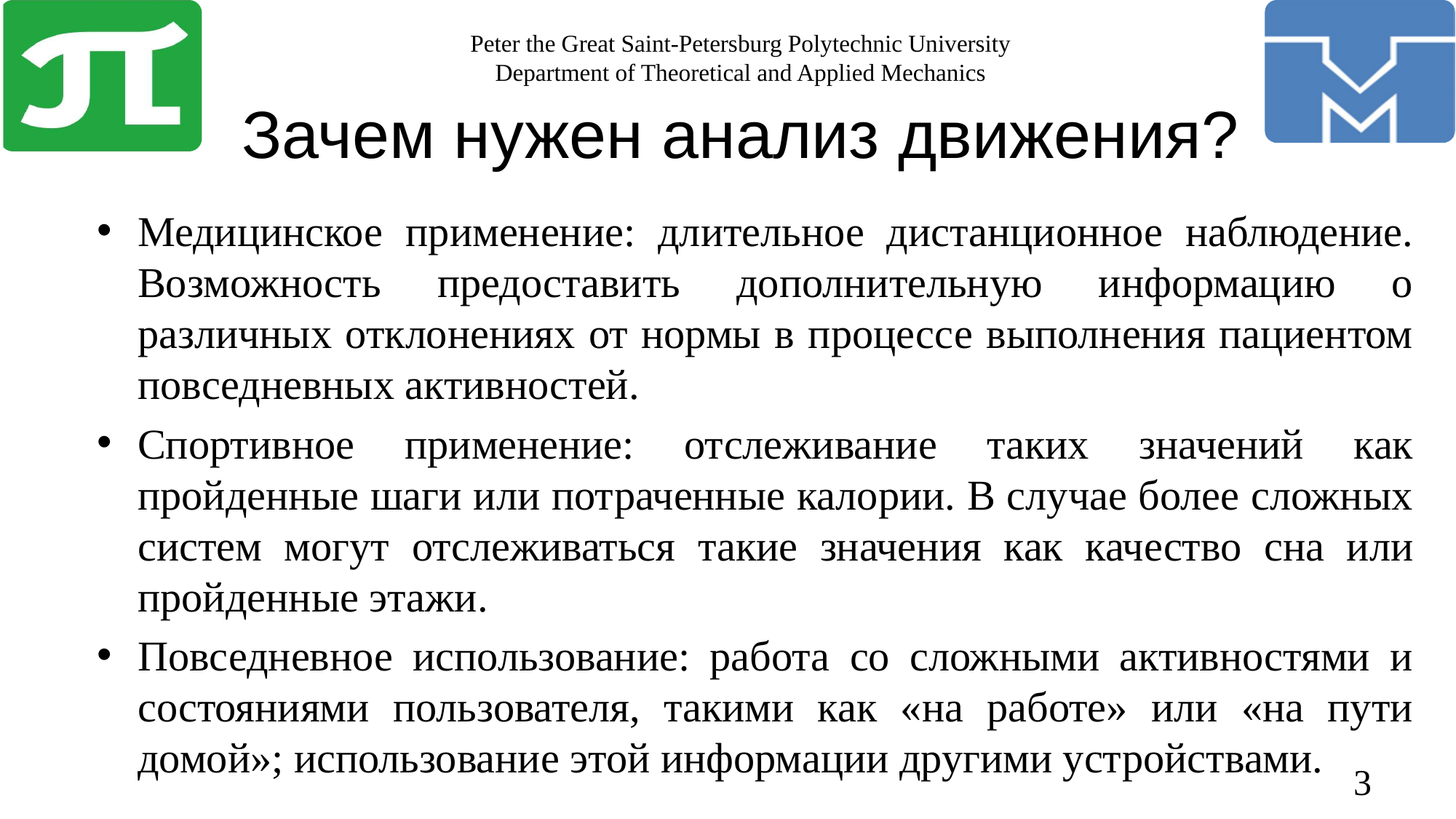

# Зачем нужен анализ движения?
Медицинское применение: длительное дистанционное наблюдение. Возможность предоставить дополнительную информацию о различных отклонениях от нормы в процессе выполнения пациентом повседневных активностей.
Спортивное применение: отслеживание таких значений как пройденные шаги или потраченные калории. В случае более сложных систем могут отслеживаться такие значения как качество сна или пройденные этажи.
Повседневное использование: работа со сложными активностями и состояниями пользователя, такими как «на работе» или «на пути домой»; использование этой информации другими устройствами.
3